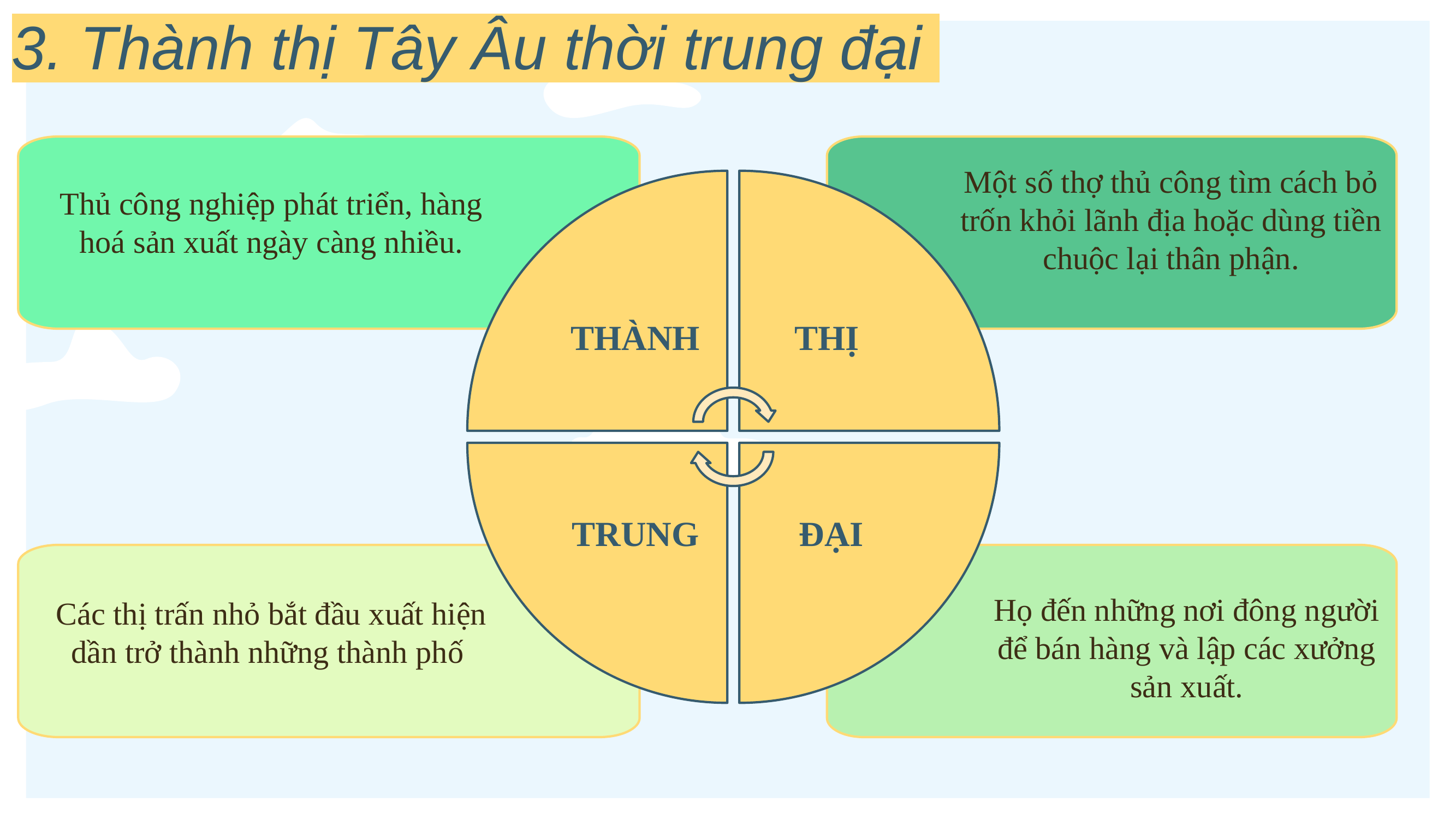

3. Thành thị Tây Âu thời trung đại

Thủ công nghiệp phát triển, hàng hoá sản xuất ngày càng nhiều.

Một số thợ thủ công tìm cách bỏ trốn khỏi lãnh địa hoặc dùng tiền chuộc lại thân phận.
THÀNH
THỊ

ĐẠI
TRUNG

Các thị trấn nhỏ bắt đầu xuất hiện dần trở thành những thành phố

Họ đến những nơi đông người để bán hàng và lập các xưởng sản xuất.